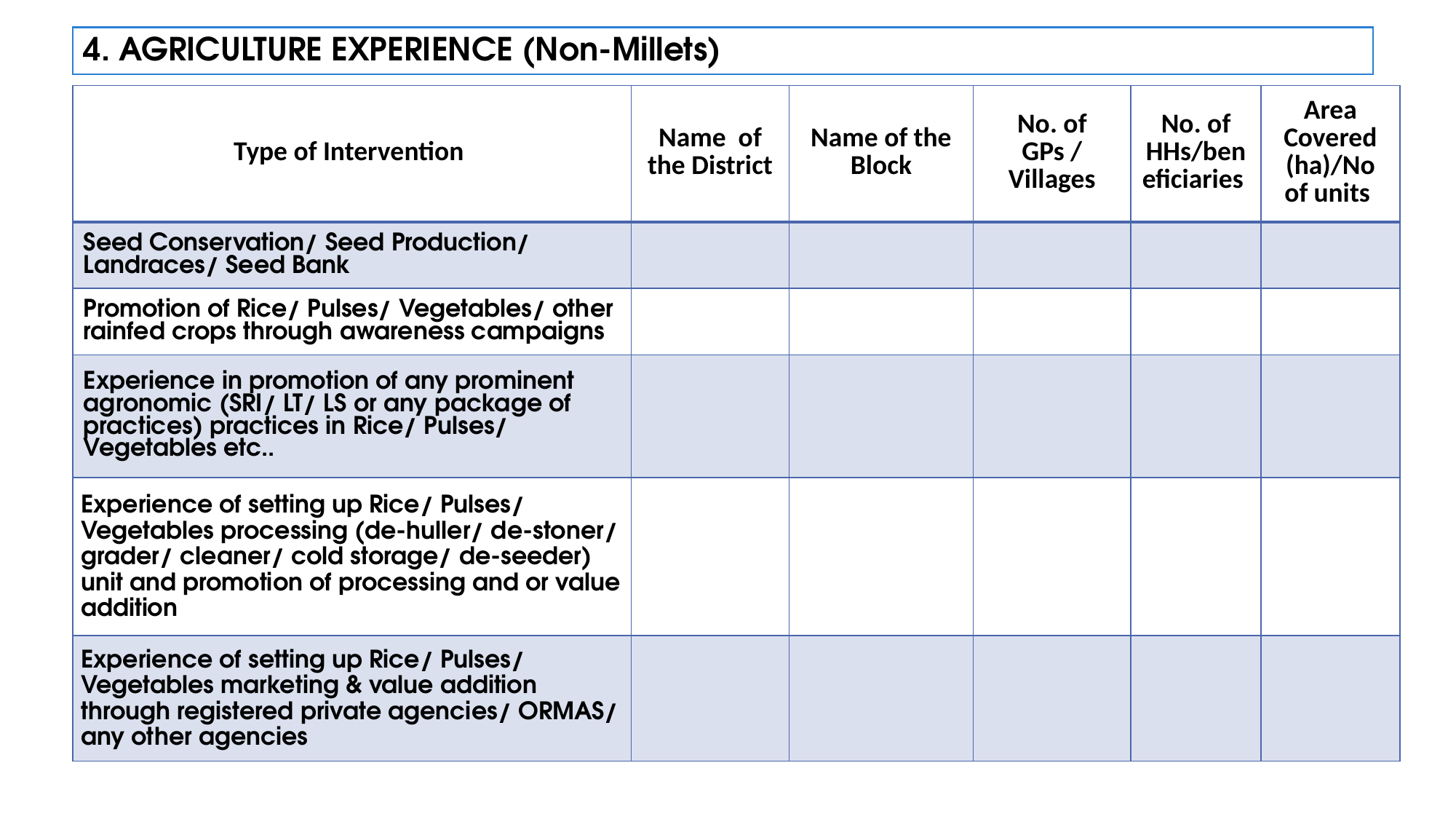

# 4. AGRICULTURE EXPERIENCE (Non-Millets)
| Type of Intervention | Name of the District | Name of the Block | No. of GPs / Villages | No. of HHs/beneficiaries | Area Covered (ha)/No of units |
| --- | --- | --- | --- | --- | --- |
| Seed Conservation/ Seed Production/ Landraces/ Seed Bank |  |  |  |  |  |
| Promotion of Rice/ Pulses/ Vegetables/ other rainfed crops through awareness campaigns |  |  |  |  |  |
| Experience in promotion of any prominent agronomic (SRI/ LT/ LS or any package of practices) practices in Rice/ Pulses/ Vegetables etc.. |  |  |  |  |  |
| Experience of setting up Rice/ Pulses/ Vegetables processing (de-huller/ de-stoner/ grader/ cleaner/ cold storage/ de-seeder) unit and promotion of processing and or value addition |  |  |  |  |  |
| Experience of setting up Rice/ Pulses/ Vegetables marketing & value addition through registered private agencies/ ORMAS/ any other agencies |  |  |  |  |  |